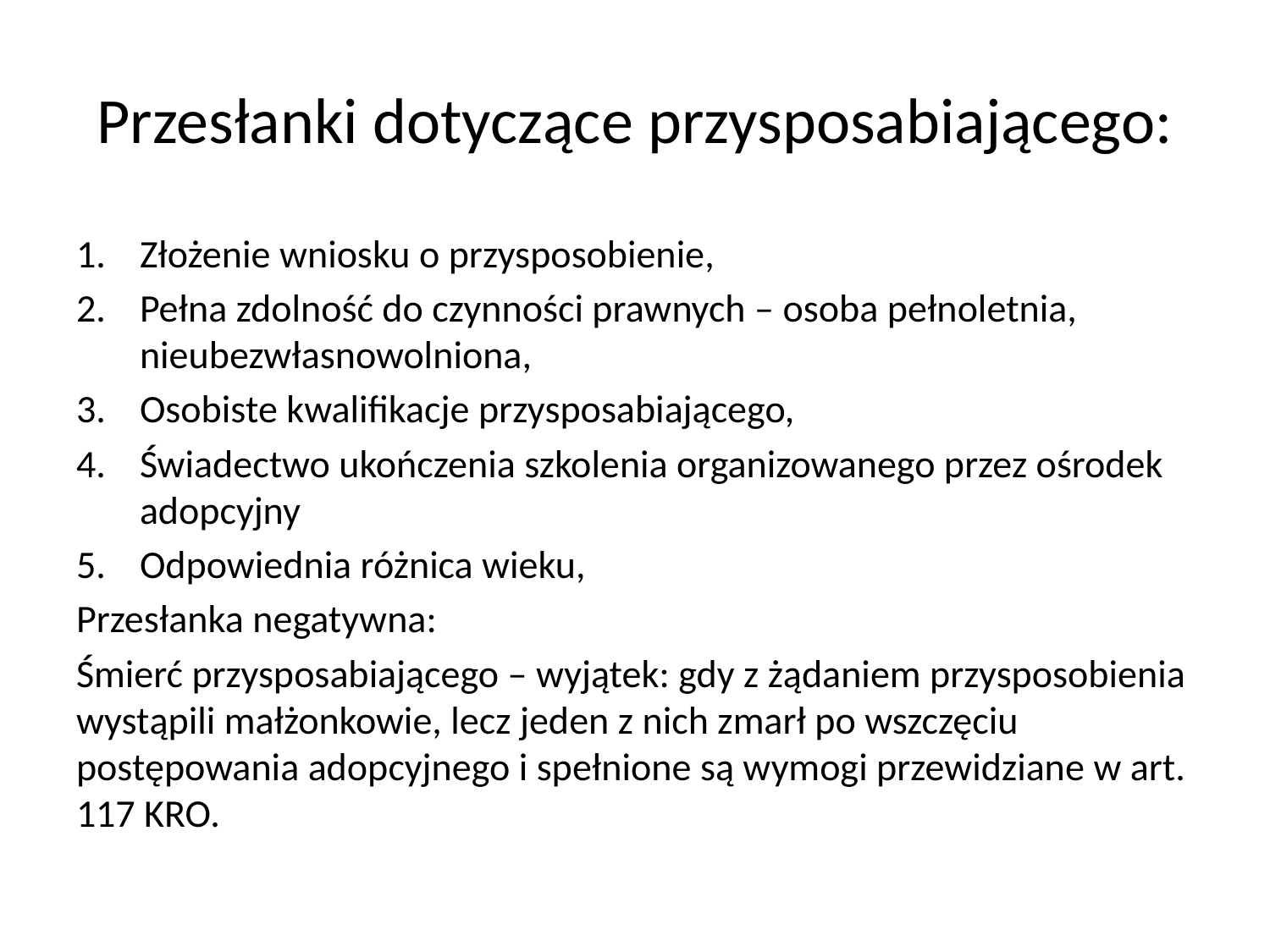

# Przesłanki dotyczące przysposabiającego:
Złożenie wniosku o przysposobienie,
Pełna zdolność do czynności prawnych – osoba pełnoletnia, nieubezwłasnowolniona,
Osobiste kwalifikacje przysposabiającego,
Świadectwo ukończenia szkolenia organizowanego przez ośrodek adopcyjny
Odpowiednia różnica wieku,
Przesłanka negatywna:
Śmierć przysposabiającego – wyjątek: gdy z żądaniem przysposobienia wystąpili małżonkowie, lecz jeden z nich zmarł po wszczęciu postępowania adopcyjnego i spełnione są wymogi przewidziane w art. 117 KRO.